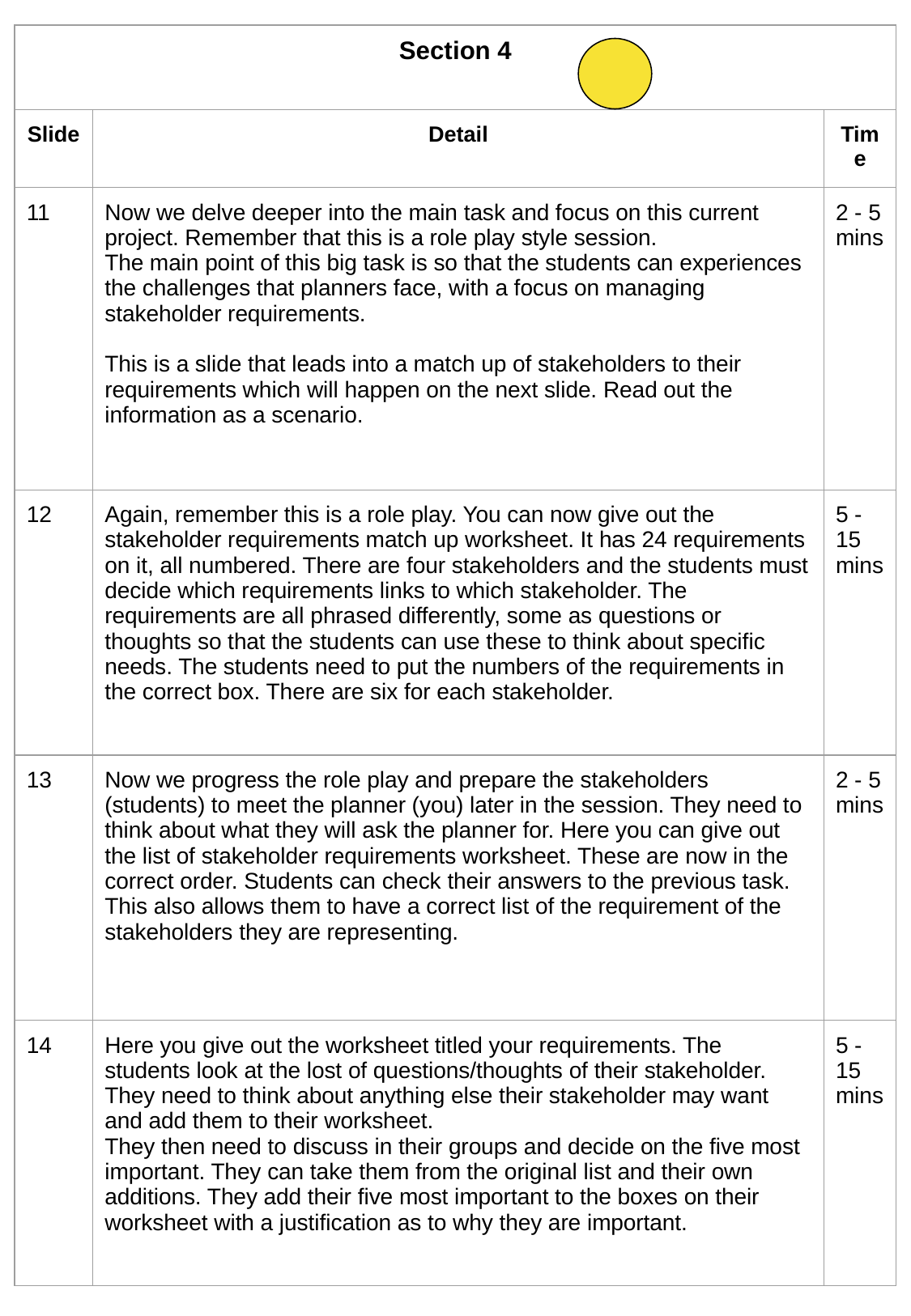

| Section 4 |  |  |
| --- | --- | --- |
| Slide | Detail | Time |
| 11 | Now we delve deeper into the main task and focus on this current project. Remember that this is a role play style session. The main point of this big task is so that the students can experiences the challenges that planners face, with a focus on managing stakeholder requirements. This is a slide that leads into a match up of stakeholders to their requirements which will happen on the next slide. Read out the information as a scenario. | 2 - 5 mins |
| 12 | Again, remember this is a role play. You can now give out the stakeholder requirements match up worksheet. It has 24 requirements on it, all numbered. There are four stakeholders and the students must decide which requirements links to which stakeholder. The requirements are all phrased differently, some as questions or thoughts so that the students can use these to think about specific needs. The students need to put the numbers of the requirements in the correct box. There are six for each stakeholder. | 5 - 15 mins |
| 13 | Now we progress the role play and prepare the stakeholders (students) to meet the planner (you) later in the session. They need to think about what they will ask the planner for. Here you can give out the list of stakeholder requirements worksheet. These are now in the correct order. Students can check their answers to the previous task. This also allows them to have a correct list of the requirement of the stakeholders they are representing. | 2 - 5 mins |
| 14 | Here you give out the worksheet titled your requirements. The students look at the lost of questions/thoughts of their stakeholder. They need to think about anything else their stakeholder may want and add them to their worksheet. They then need to discuss in their groups and decide on the five most important. They can take them from the original list and their own additions. They add their five most important to the boxes on their worksheet with a justification as to why they are important. | 5 - 15 mins |